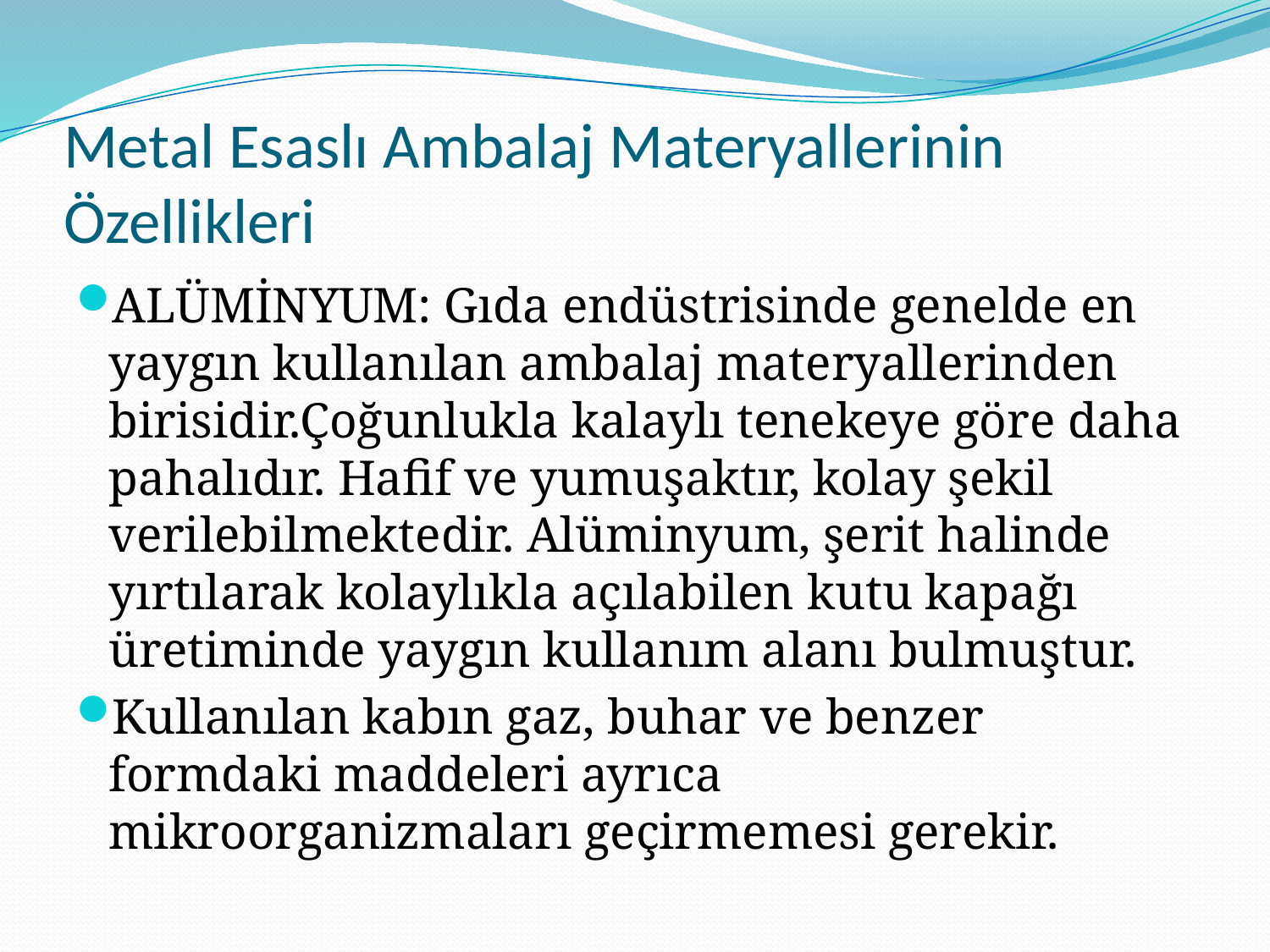

# Metal Esaslı Ambalaj Materyallerinin Özellikleri
ALÜMİNYUM: Gıda endüstrisinde genelde en yaygın kullanılan ambalaj materyallerinden birisidir.Çoğunlukla kalaylı tenekeye göre daha pahalıdır. Hafif ve yumuşaktır, kolay şekil verilebilmektedir. Alüminyum, şerit halinde yırtılarak kolaylıkla açılabilen kutu kapağı üretiminde yaygın kullanım alanı bulmuştur.
Kullanılan kabın gaz, buhar ve benzer formdaki maddeleri ayrıca mikroorganizmaları geçirmemesi gerekir.